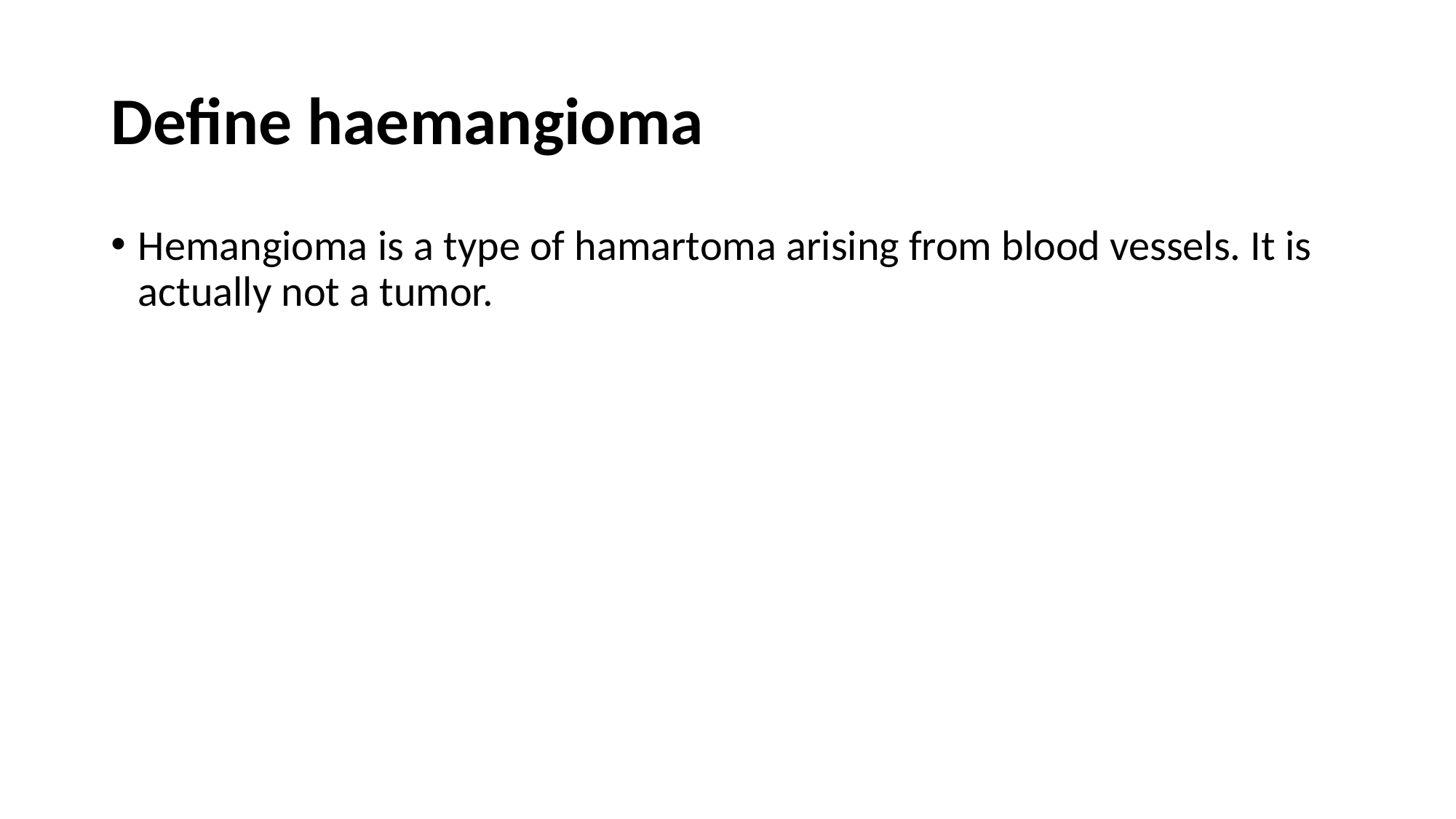

# Define haemangioma
Hemangioma is a type of hamartoma arising from blood vessels. It is actually not a tumor.